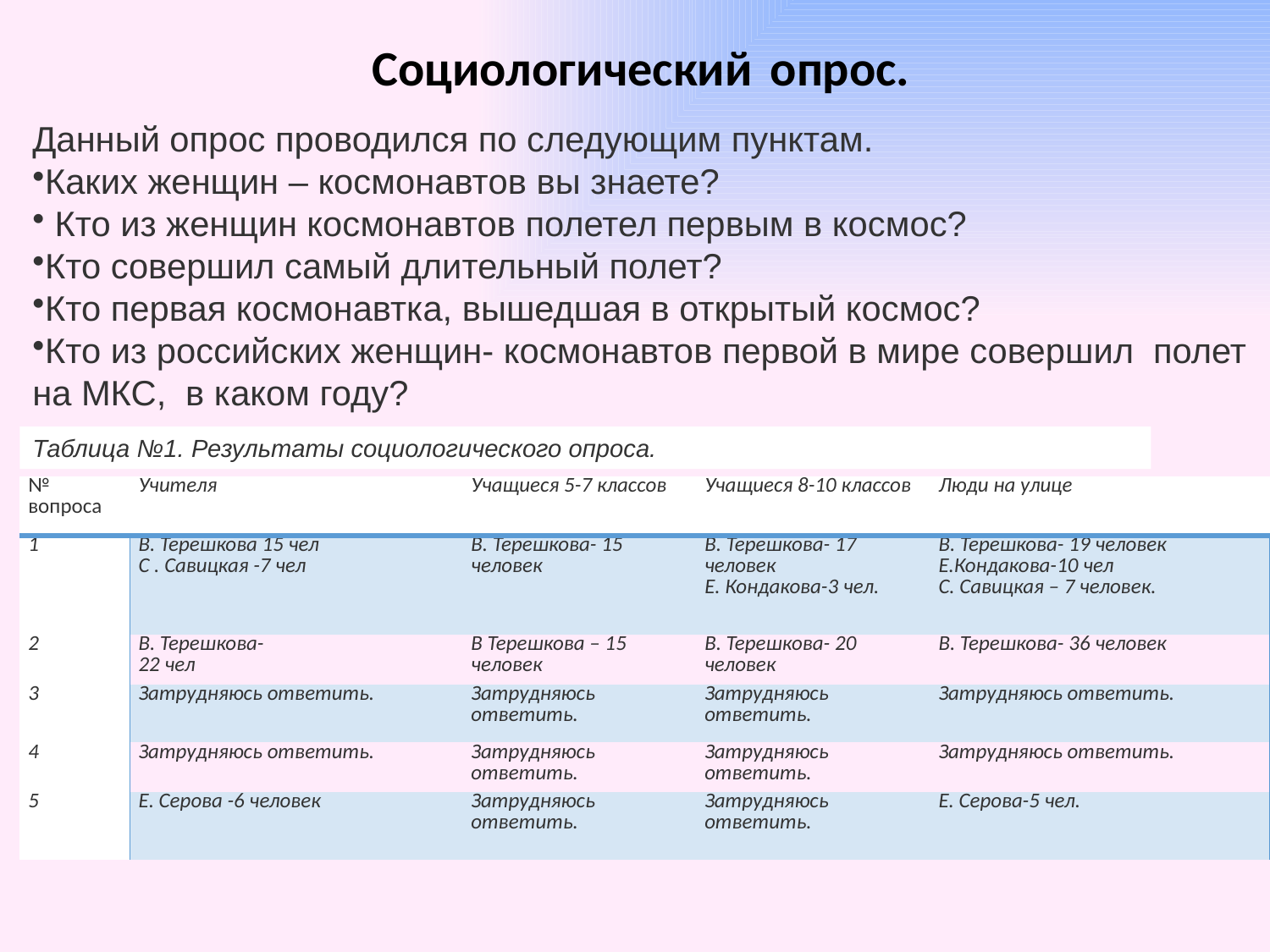

# Социологический опрос.
Данный опрос проводился по следующим пунктам.
Каких женщин – космонавтов вы знаете?
 Кто из женщин космонавтов полетел первым в космос?
Кто совершил самый длительный полет?
Кто первая космонавтка, вышедшая в открытый космос?
Кто из российских женщин- космонавтов первой в мире совершил  полет  на МКС,  в каком году?
Таблица №1. Результаты социологического опроса.
| № вопроса | Учителя | Учащиеся 5-7 классов | Учащиеся 8-10 классов | Люди на улице |
| --- | --- | --- | --- | --- |
| 1 | В. Терешкова 15 чел С . Савицкая -7 чел | В. Терешкова- 15 человек | В. Терешкова- 17 человек Е. Кондакова-3 чел. | В. Терешкова- 19 человек Е.Кондакова-10 чел С. Савицкая – 7 человек. |
| 2 | В. Терешкова- 22 чел | В Терешкова – 15 человек | В. Терешкова- 20 человек | В. Терешкова- 36 человек |
| 3 | Затрудняюсь ответить. | Затрудняюсь ответить. | Затрудняюсь ответить. | Затрудняюсь ответить. |
| 4 | Затрудняюсь ответить. | Затрудняюсь ответить. | Затрудняюсь ответить. | Затрудняюсь ответить. |
| 5 | Е. Серова -6 человек | Затрудняюсь ответить. | Затрудняюсь ответить. | Е. Серова-5 чел. |